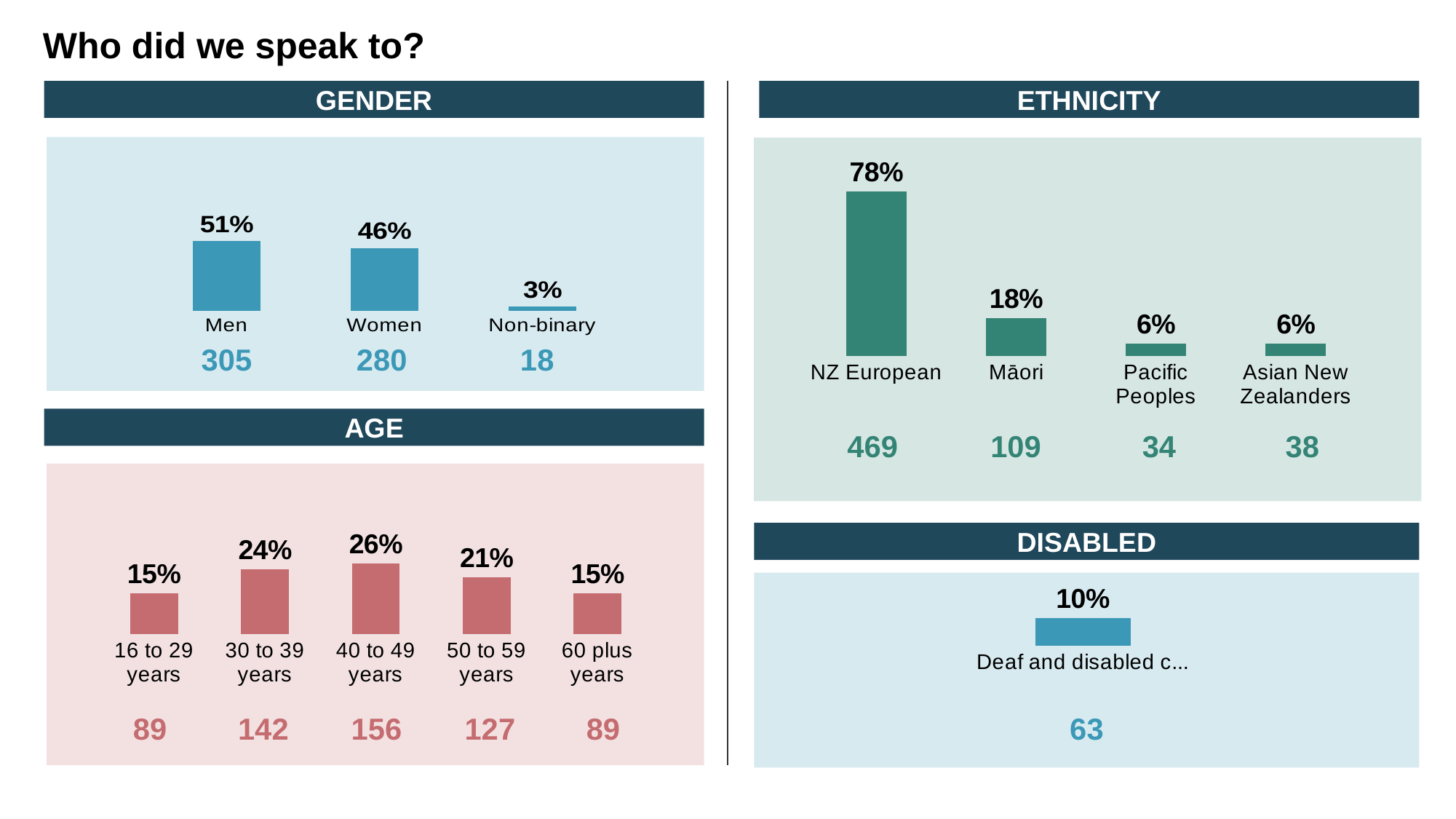

# Who did we speak to?
GENDER
ETHNICITY

### Chart

| Category | Series 1 |
|---|---|
| NZ European | 0.78 |
| Māori | 0.18 |
| Pacific Peoples | 0.06 |
| Asian New Zealanders | 0.06 |

### Chart

| Category | Series 1 |
|---|---|
| Men | 0.51 |
| Women | 0.46 |
| Non-binary | 0.03 |
| 305 | 280 | 18 |
| --- | --- | --- |

### Chart

| Category | Series 1 |
|---|---|
| 16 to 29 years | 0.15 |
| 30 to 39 years | 0.24 |
| 40 to 49 years | 0.26 |
| 50 to 59 years | 0.21 |
| 60 plus years | 0.15 |

### Chart

| Category | Series 1 |
|---|---|
| Deaf and disabled creative professionals | 0.1 |
AGE
| 469 | 109 | 34 | 38 |
| --- | --- | --- | --- |

DISABLED

| 89 | 142 | 156 | 127 | 89 |
| --- | --- | --- | --- | --- |
| 63 |
| --- |